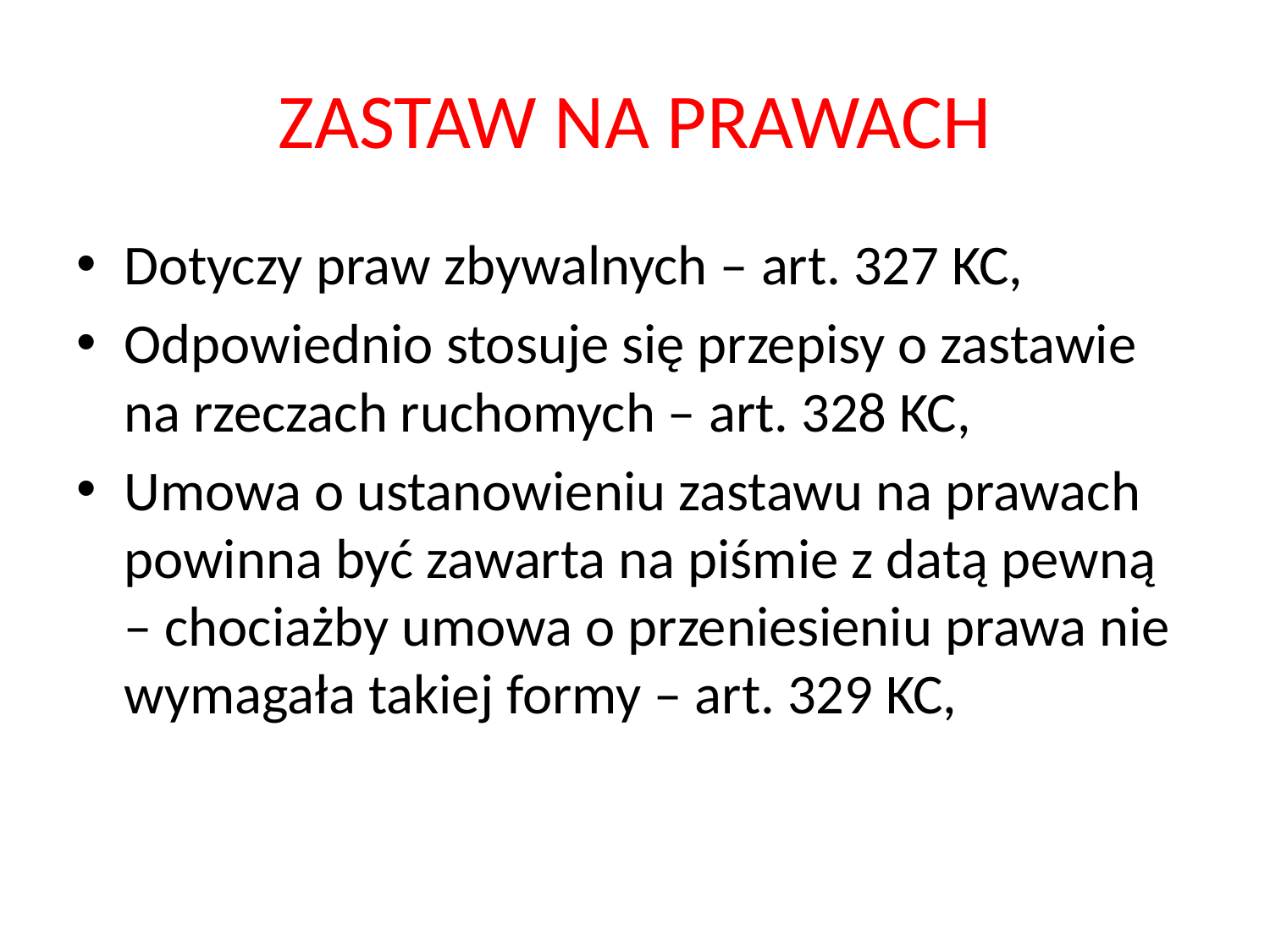

# ZASTAW NA PRAWACH
Dotyczy praw zbywalnych – art. 327 KC,
Odpowiednio stosuje się przepisy o zastawie na rzeczach ruchomych – art. 328 KC,
Umowa o ustanowieniu zastawu na prawach powinna być zawarta na piśmie z datą pewną – chociażby umowa o przeniesieniu prawa nie wymagała takiej formy – art. 329 KC,